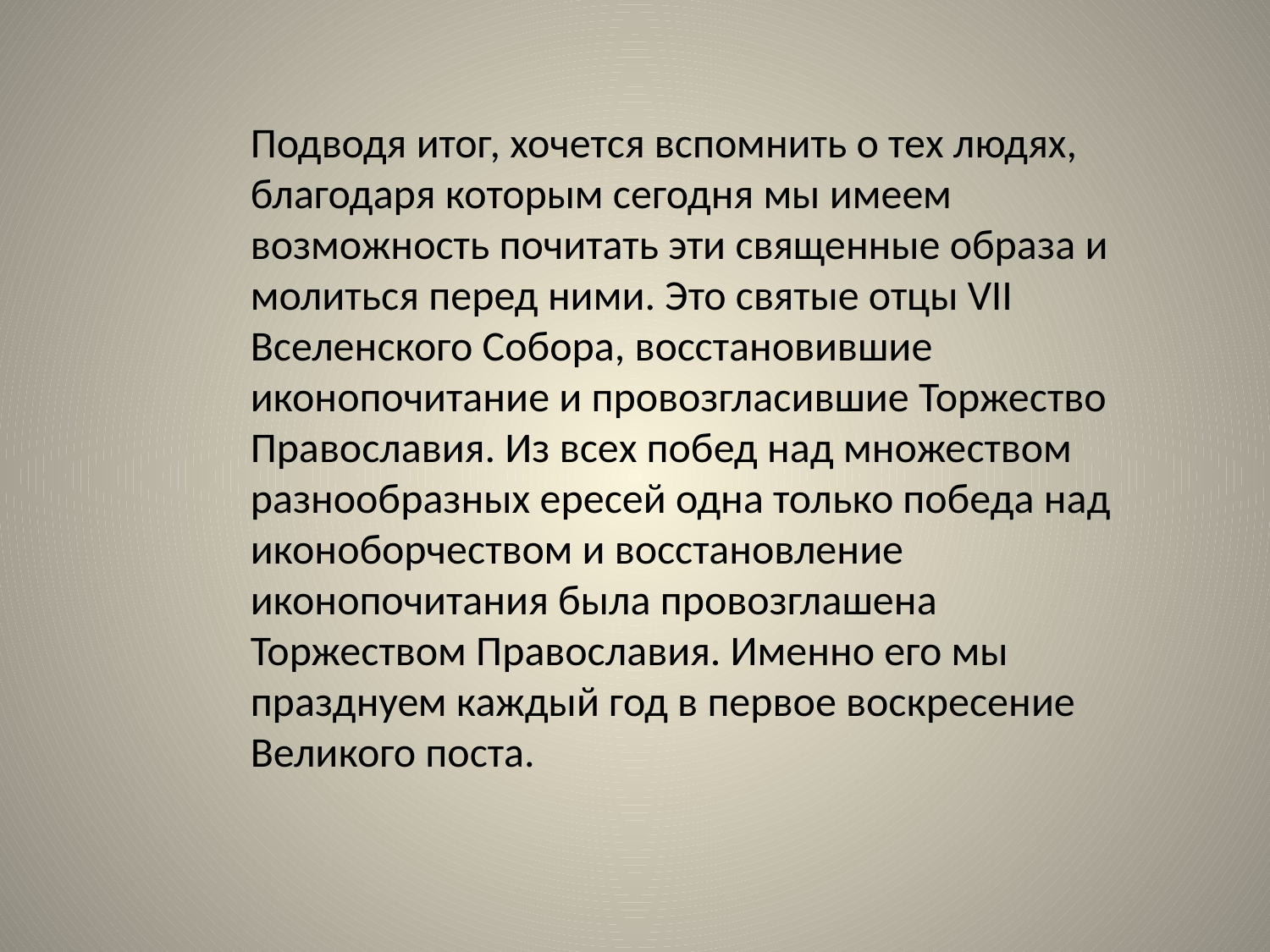

Подводя итог, хочется вспомнить о тех людях, благодаря которым сегодня мы имеем возможность почитать эти священные образа и молиться перед ними. Это святые отцы VII Вселенского Собора, восстановившие иконопочитание и провозгласившие Торжество Православия. Из всех побед над множеством разнообразных ересей одна только победа над иконоборчеством и восстановление иконопочитания была провозглашена Торжеством Православия. Именно его мы празднуем каждый год в первое воскресение Великого поста.